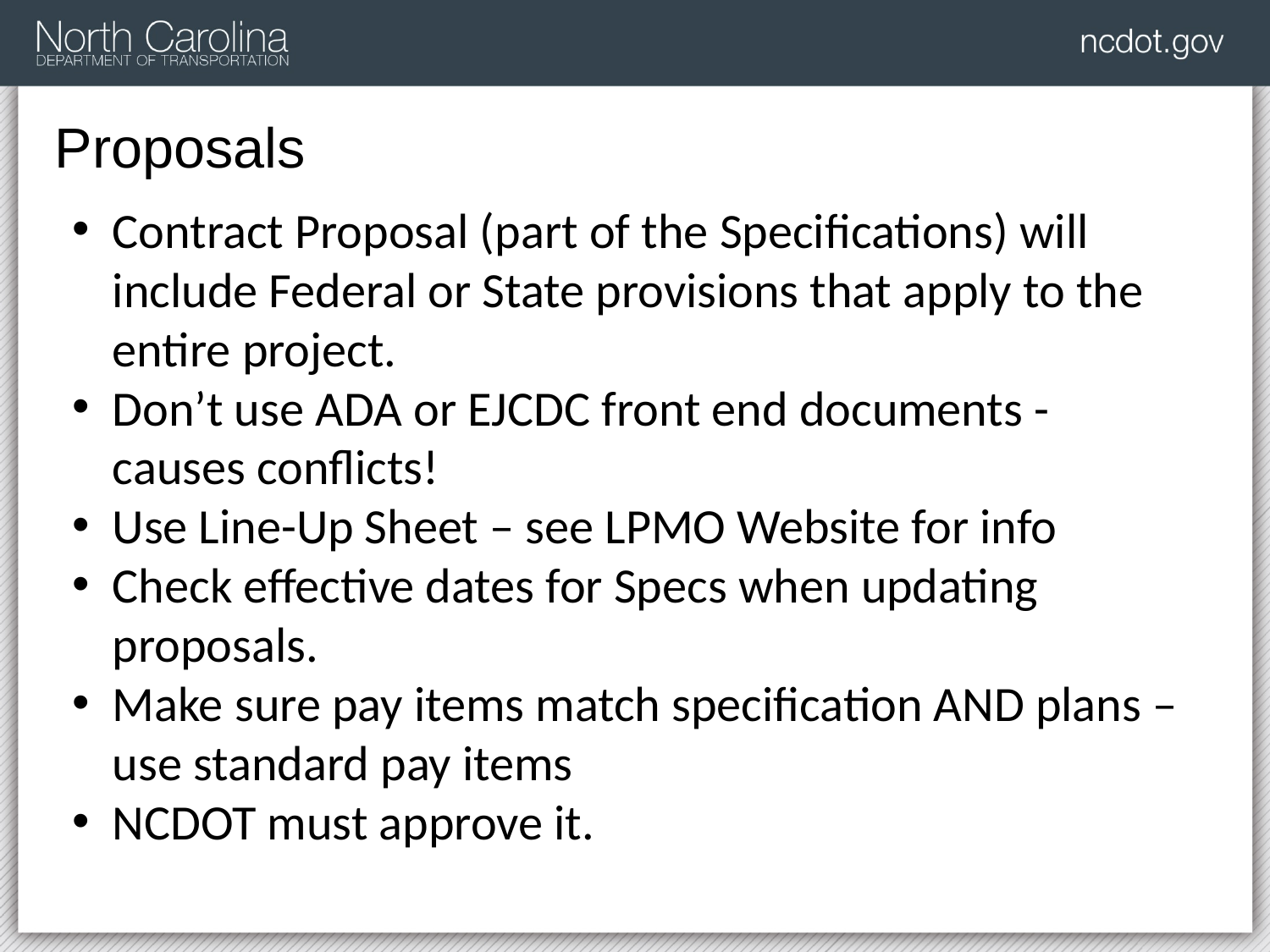

Proposals
Contract Proposal (part of the Specifications) will include Federal or State provisions that apply to the entire project.
Don’t use ADA or EJCDC front end documents - causes conflicts!
Use Line-Up Sheet – see LPMO Website for info
Check effective dates for Specs when updating proposals.
Make sure pay items match specification AND plans – use standard pay items
NCDOT must approve it.

#